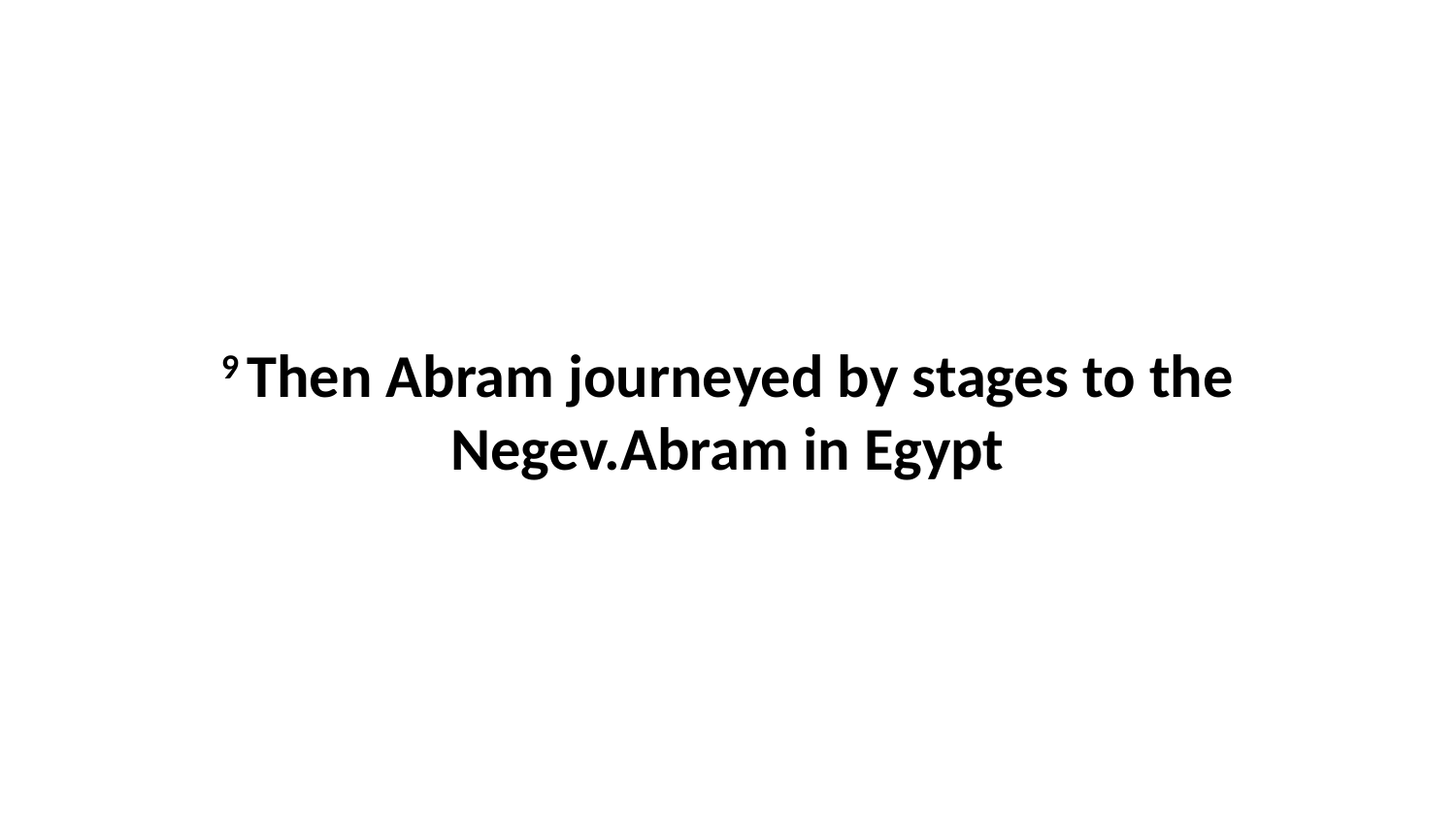

9 Then Abram journeyed by stages to the Negev.Abram in Egypt